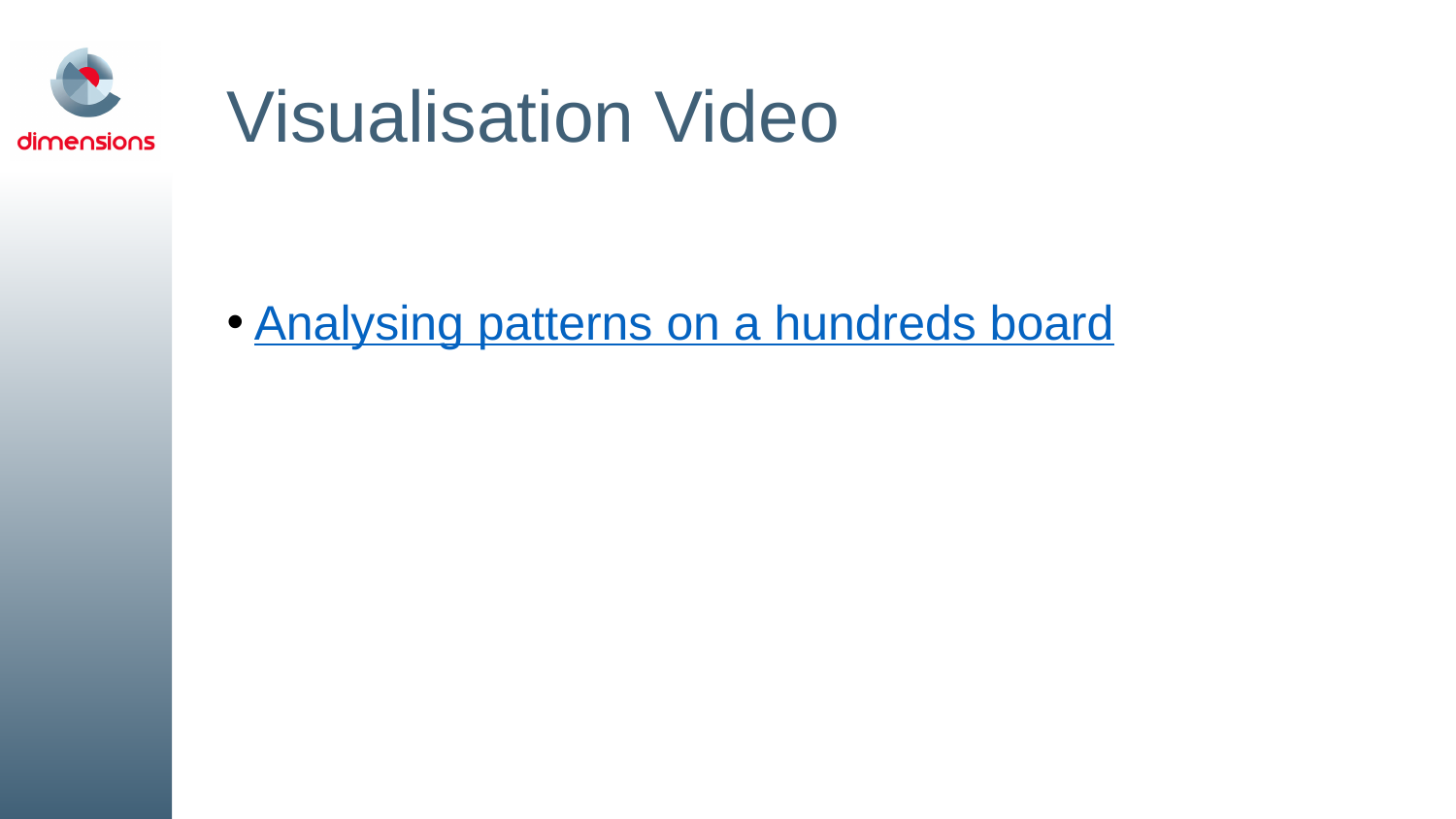

# Visualisation Video

Analysing patterns on a hundreds board